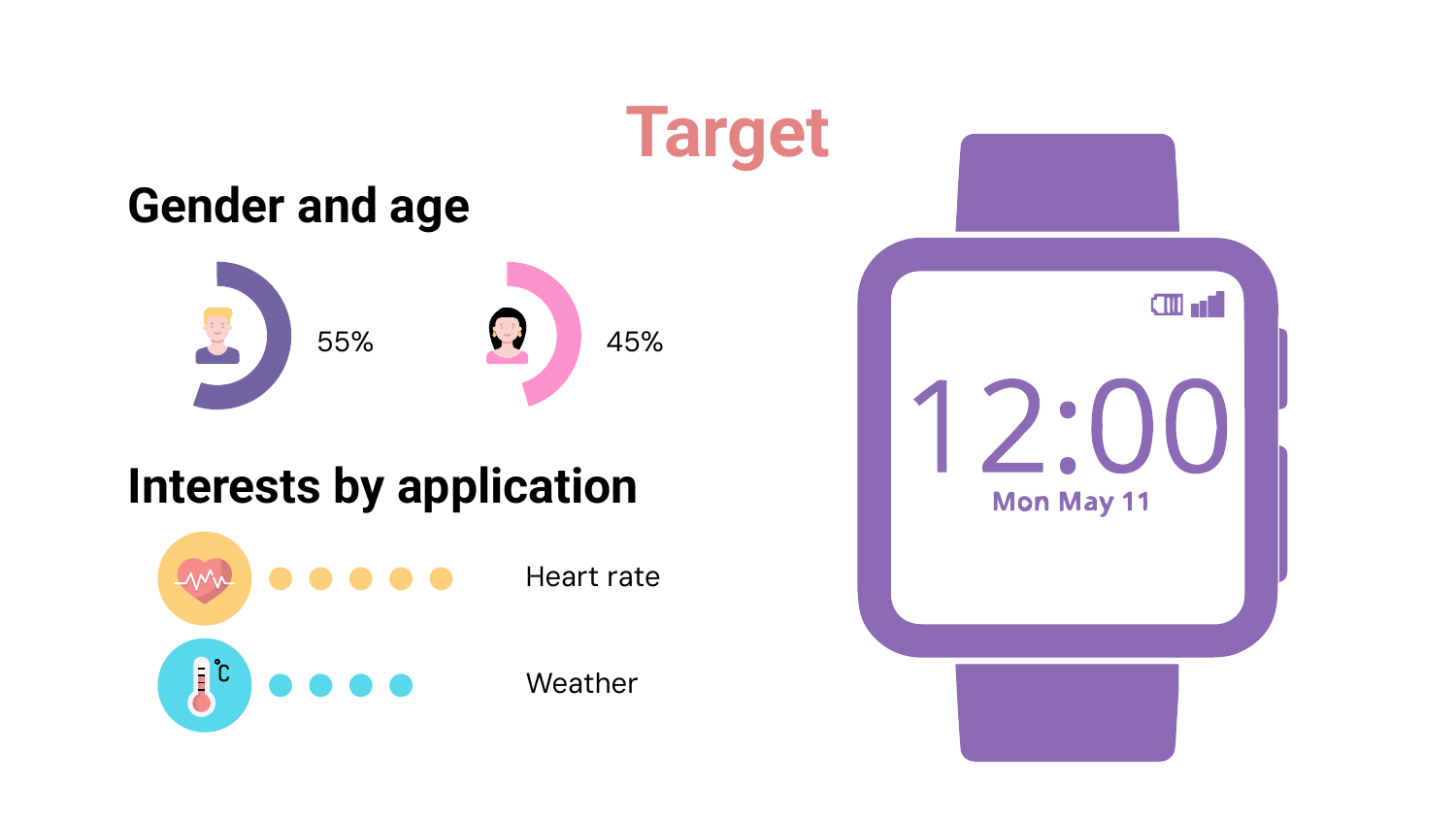

# Target

Gender and age

55%
45%
Interests by application

Heart rate

Weather